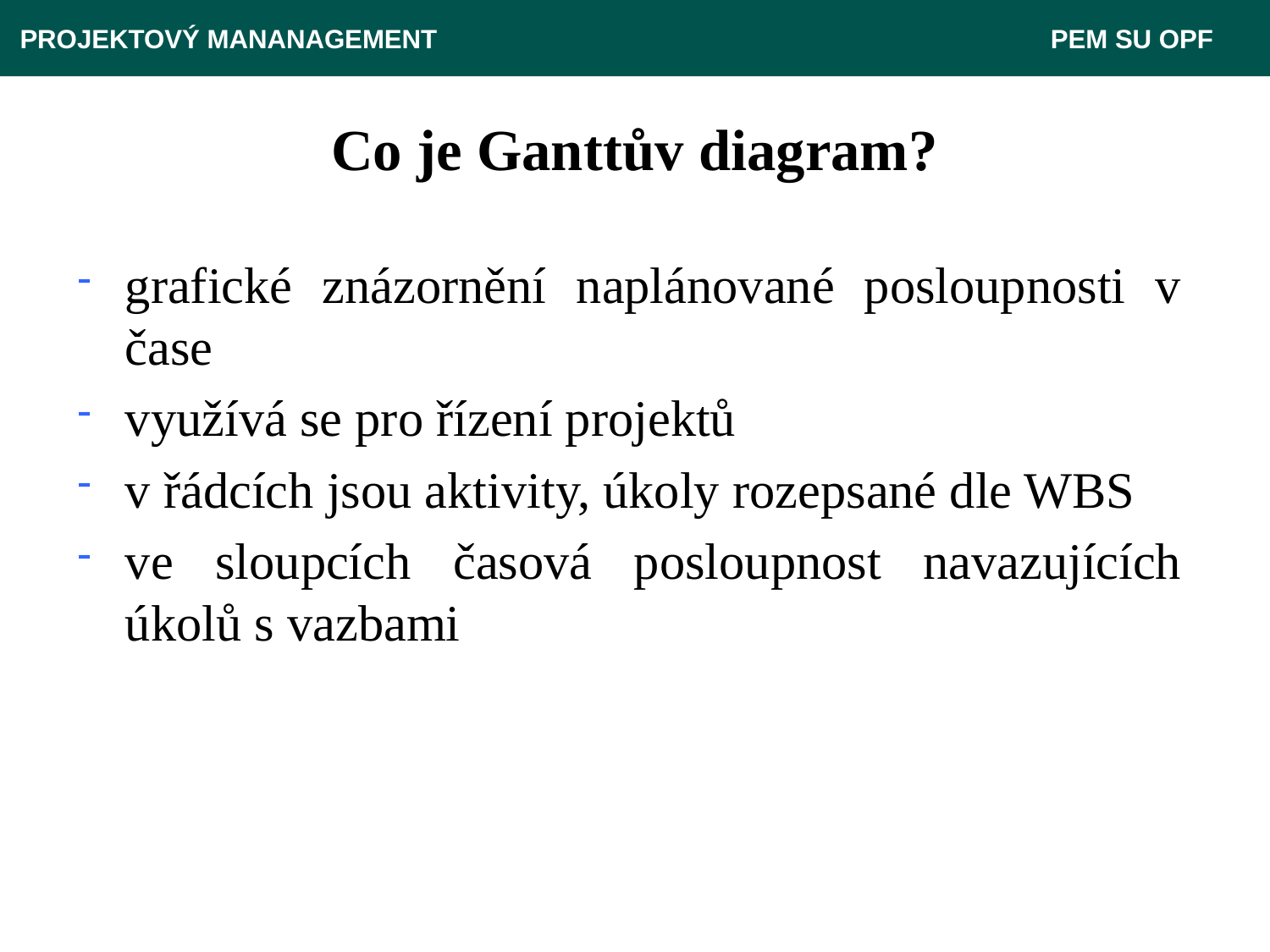

PROJEKTOVÝ MANANAGEMENT					   PEM SU OPF
# Co je Ganttův diagram?
grafické znázornění naplánované posloupnosti v čase
využívá se pro řízení projektů
v řádcích jsou aktivity, úkoly rozepsané dle WBS
ve sloupcích časová posloupnost navazujících úkolů s vazbami